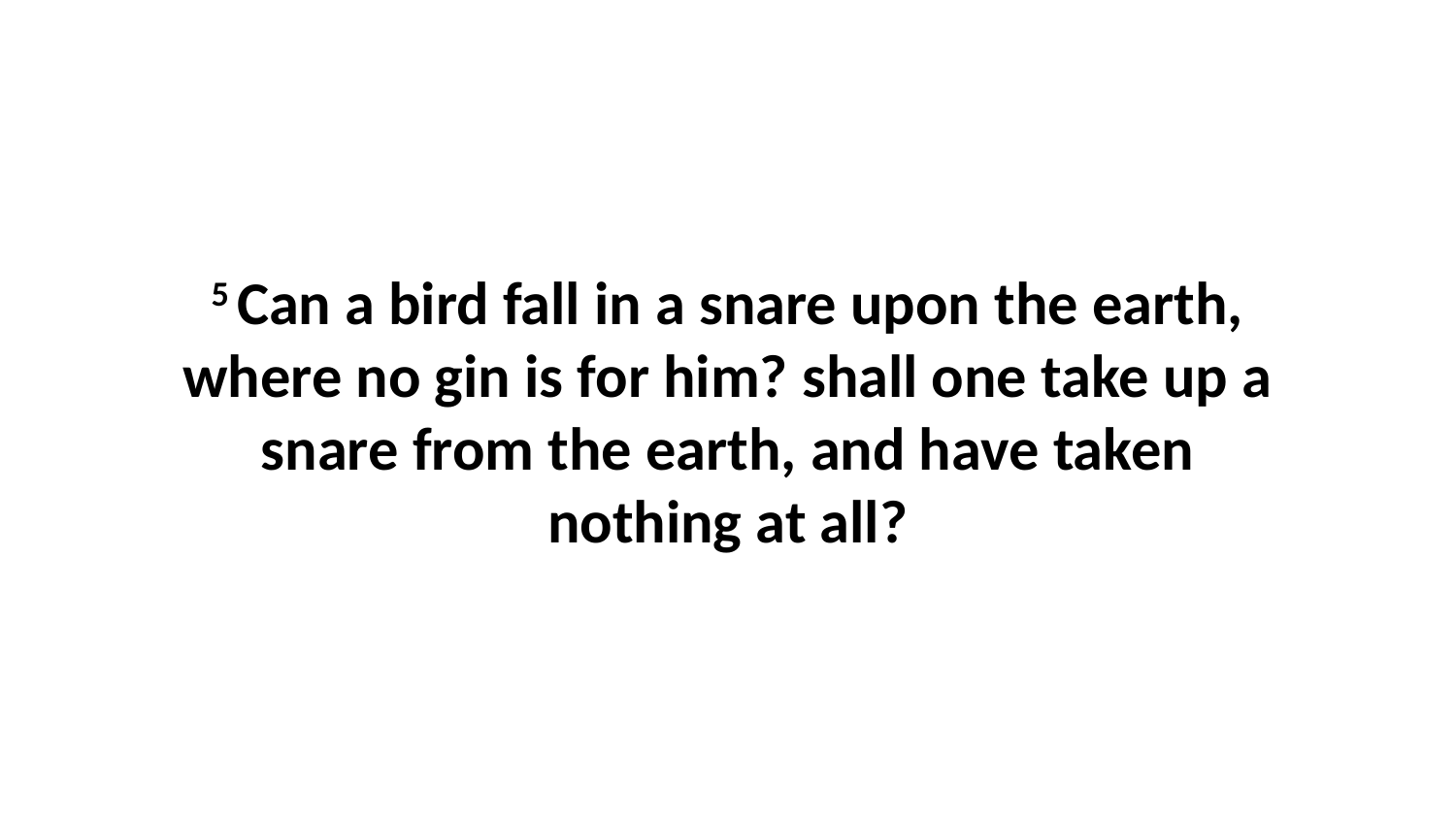

5 Can a bird fall in a snare upon the earth, where no gin is for him? shall one take up a snare from the earth, and have taken nothing at all?